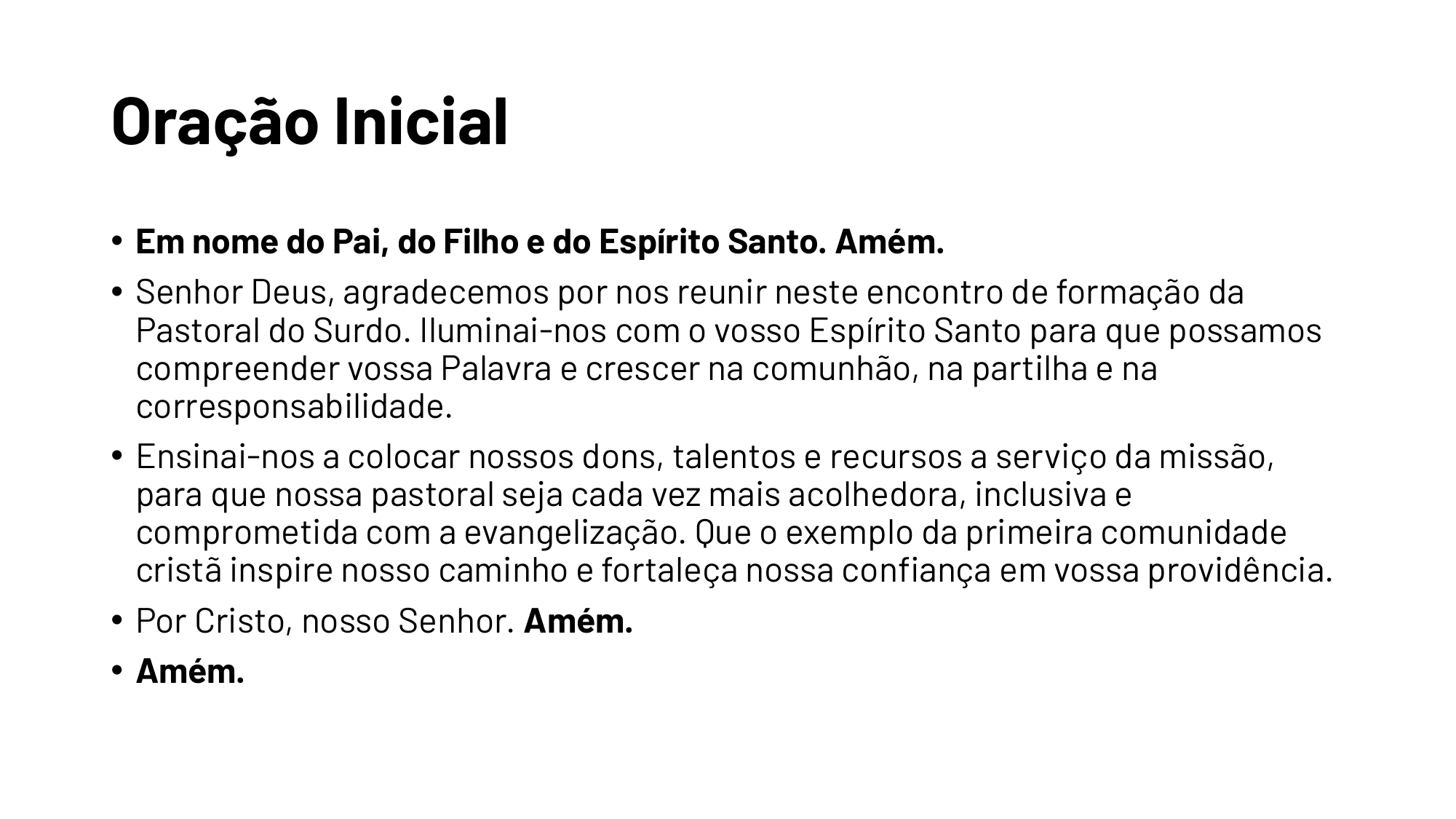

# Oração Inicial
Em nome do Pai, do Filho e do Espírito Santo. Amém.
Senhor Deus, agradecemos por nos reunir neste encontro de formação da Pastoral do Surdo. Iluminai-nos com o vosso Espírito Santo para que possamos compreender vossa Palavra e crescer na comunhão, na partilha e na corresponsabilidade.
Ensinai-nos a colocar nossos dons, talentos e recursos a serviço da missão, para que nossa pastoral seja cada vez mais acolhedora, inclusiva e comprometida com a evangelização. Que o exemplo da primeira comunidade cristã inspire nosso caminho e fortaleça nossa confiança em vossa providência.
Por Cristo, nosso Senhor. Amém.
Amém.